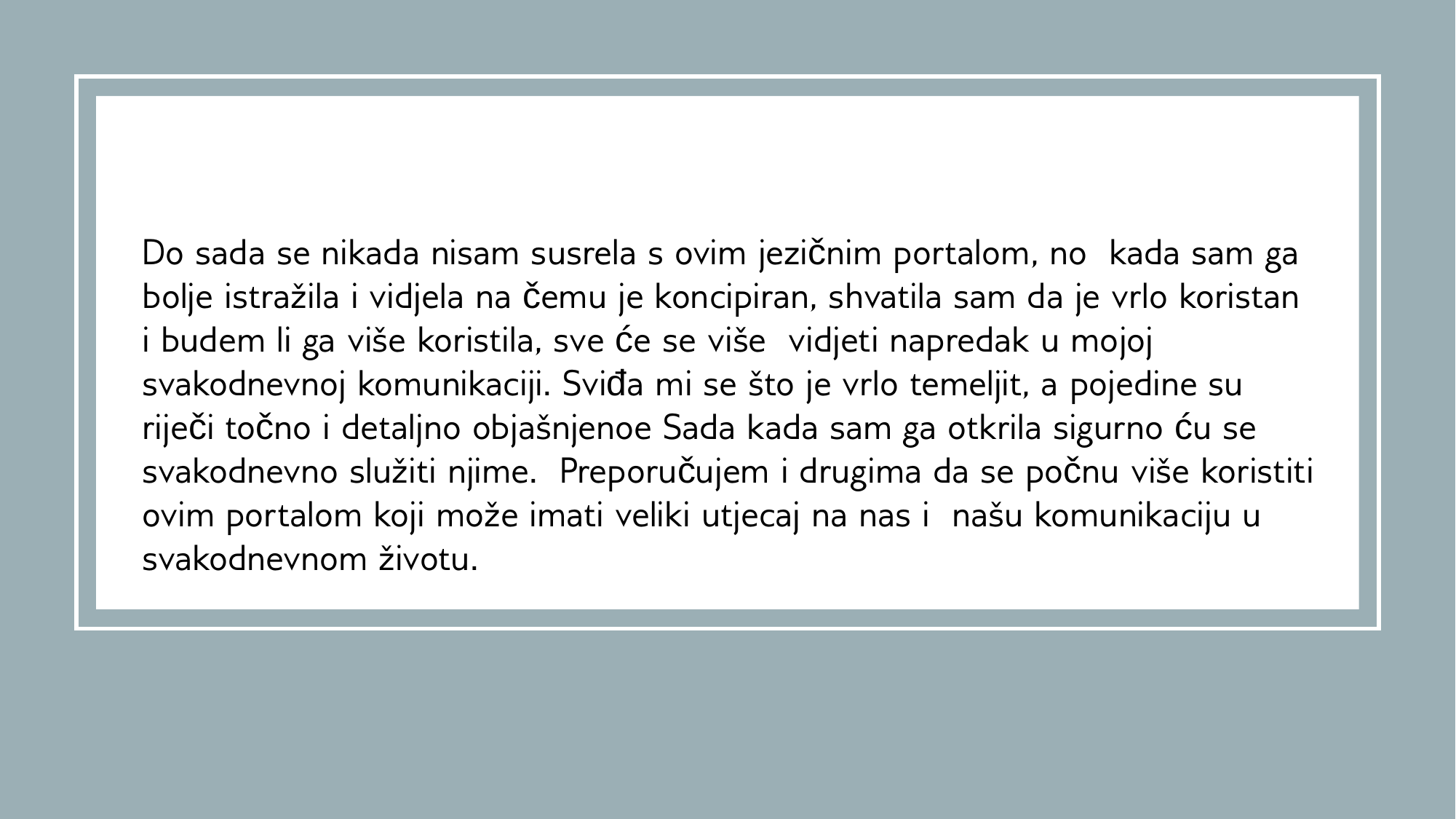

Do sada se nikada nisam susrela s ovim jezičnim portalom, no  kada sam ga bolje istražila i vidjela na čemu je koncipiran, shvatila sam da je vrlo koristan i budem li ga više koristila, sve će se više  vidjeti napredak u mojoj svakodnevnoj komunikaciji. Sviđa mi se što je vrlo temeljit, a pojedine su riječi točno i detaljno objašnjenoe Sada kada sam ga otkrila sigurno ću se svakodnevno služiti njime.  Preporučujem i drugima da se počnu više koristiti ovim portalom koji može imati veliki utjecaj na nas i  našu komunikaciju u svakodnevnom životu.